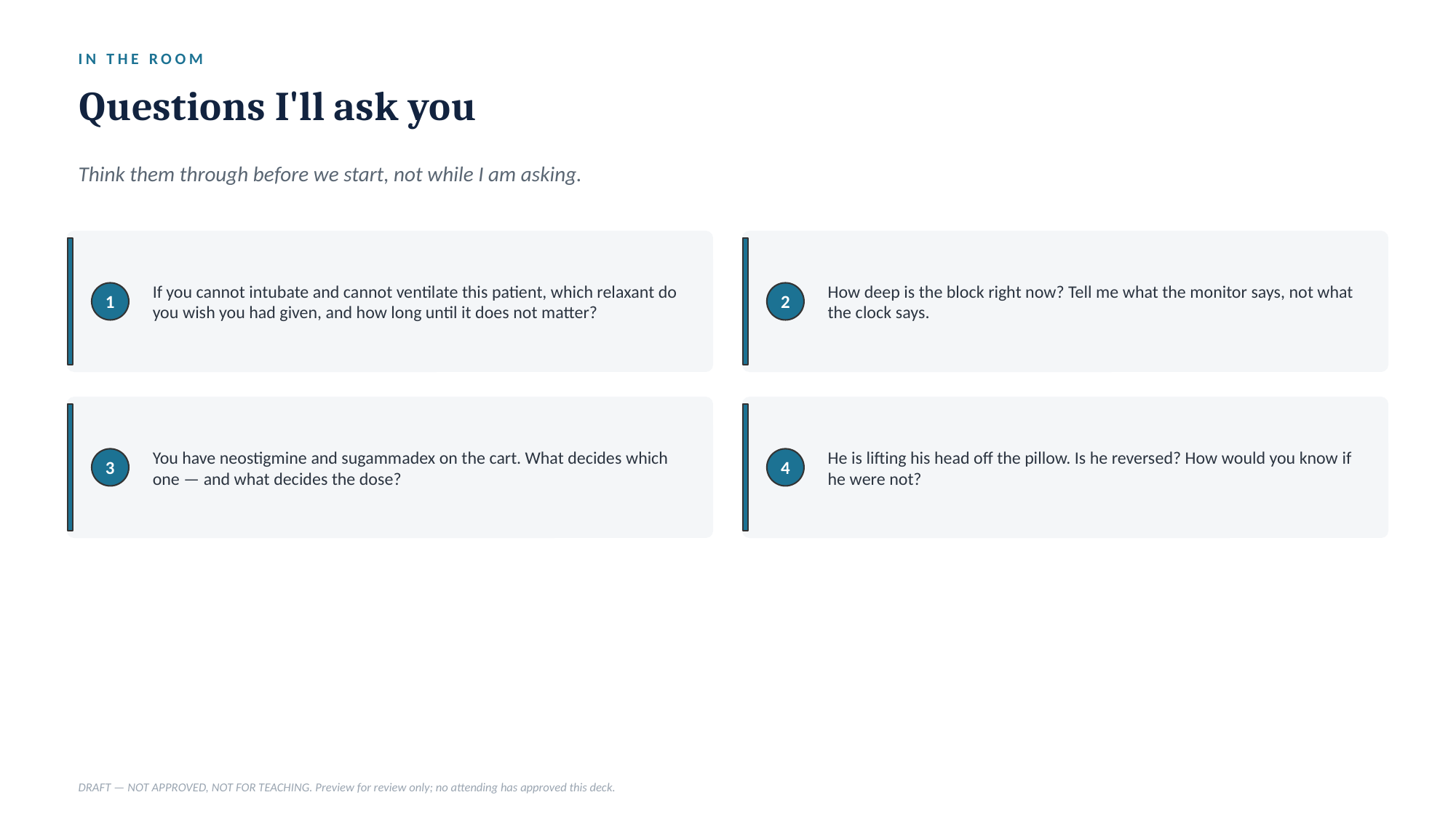

IN THE ROOM
Questions I'll ask you
Think them through before we start, not while I am asking.

If you cannot intubate and cannot ventilate this patient, which relaxant do you wish you had given, and how long until it does not matter?
How deep is the block right now? Tell me what the monitor says, not what the clock says.

1

2

You have neostigmine and sugammadex on the cart. What decides which one — and what decides the dose?
He is lifting his head off the pillow. Is he reversed? How would you know if he were not?

3

4
DRAFT — NOT APPROVED, NOT FOR TEACHING. Preview for review only; no attending has approved this deck.